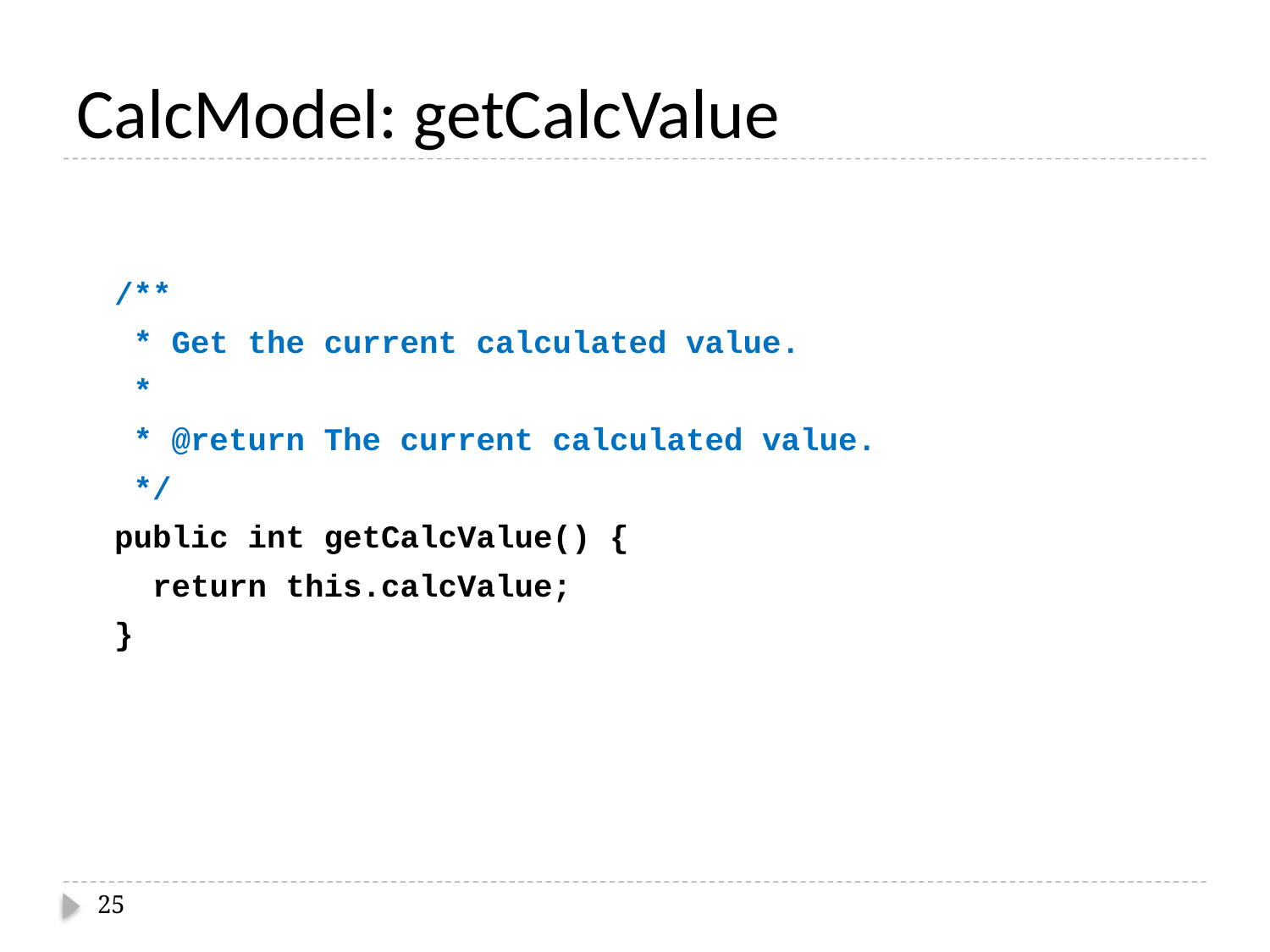

# CalcModel: getCalcValue

  /**
   * Get the current calculated value.
   *
   * @return The current calculated value.
   */
  public int getCalcValue() {
    return this.calcValue;
  }
25